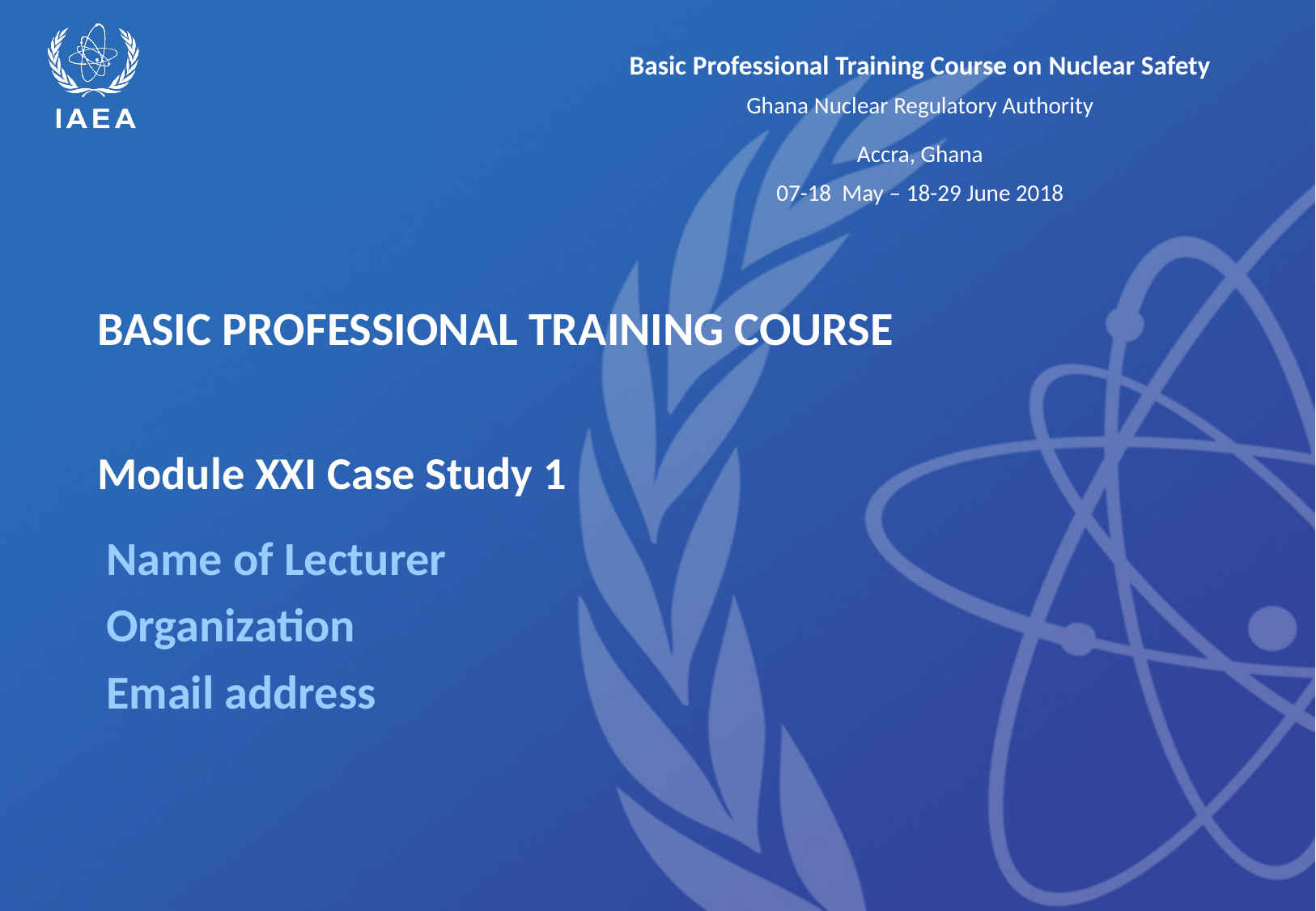

BASIC PROFESSIONAL TRAINING COURSE
Module XXI Case Study 1
Name of Lecturer
Organization
Email address